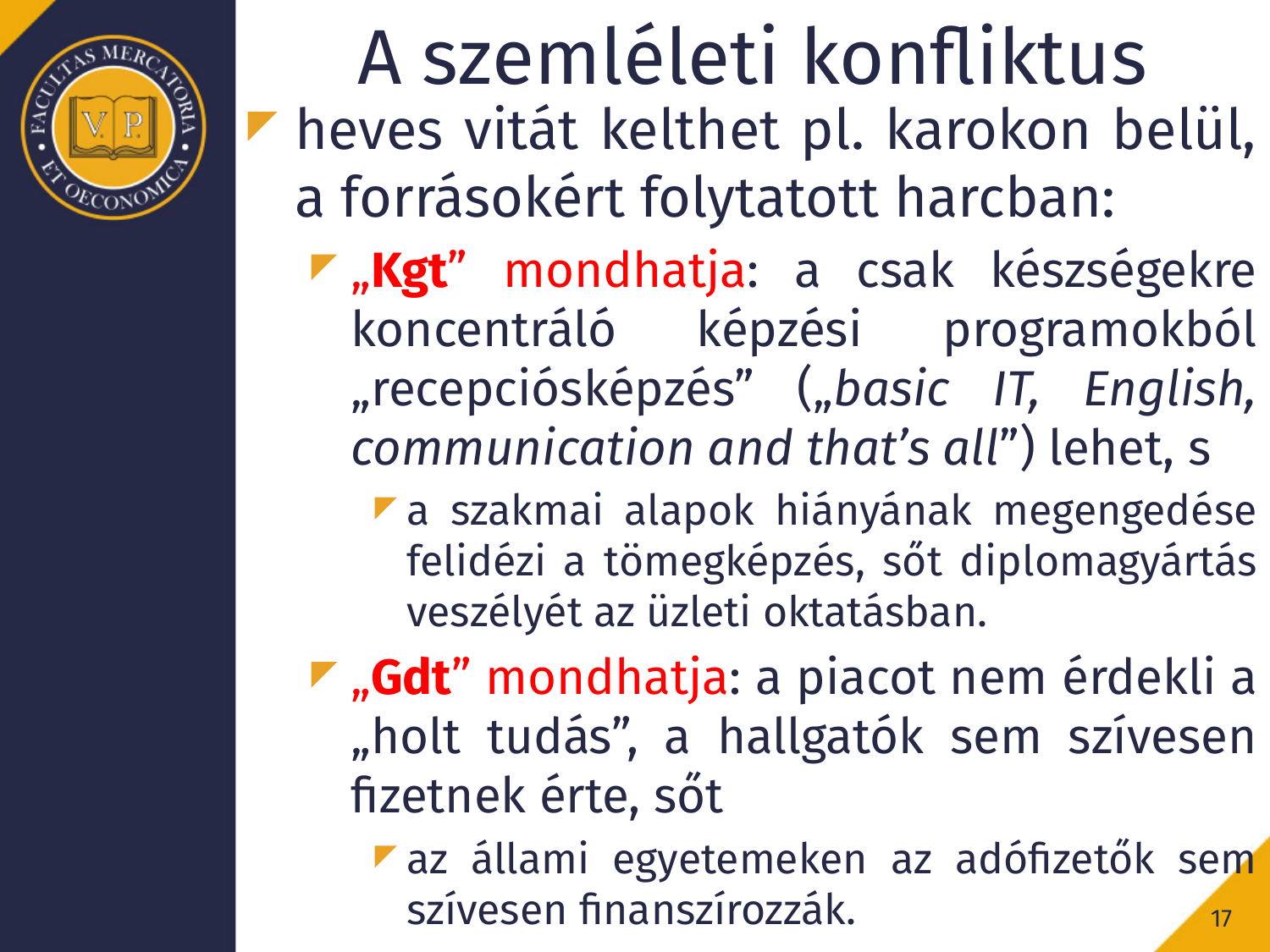

# A szemléleti konfliktus
heves vitát kelthet pl. karokon belül, a forrásokért folytatott harcban:
„Kgt” mondhatja: a csak készségekre koncentráló képzési programokból „recepciósképzés” („basic IT, English, communication and that’s all”) lehet, s
a szakmai alapok hiányának megengedése felidézi a tömegképzés, sőt diplomagyártás veszélyét az üzleti oktatásban.
„Gdt” mondhatja: a piacot nem érdekli a „holt tudás”, a hallgatók sem szívesen fizetnek érte, sőt
az állami egyetemeken az adófizetők sem szívesen finanszírozzák.
17